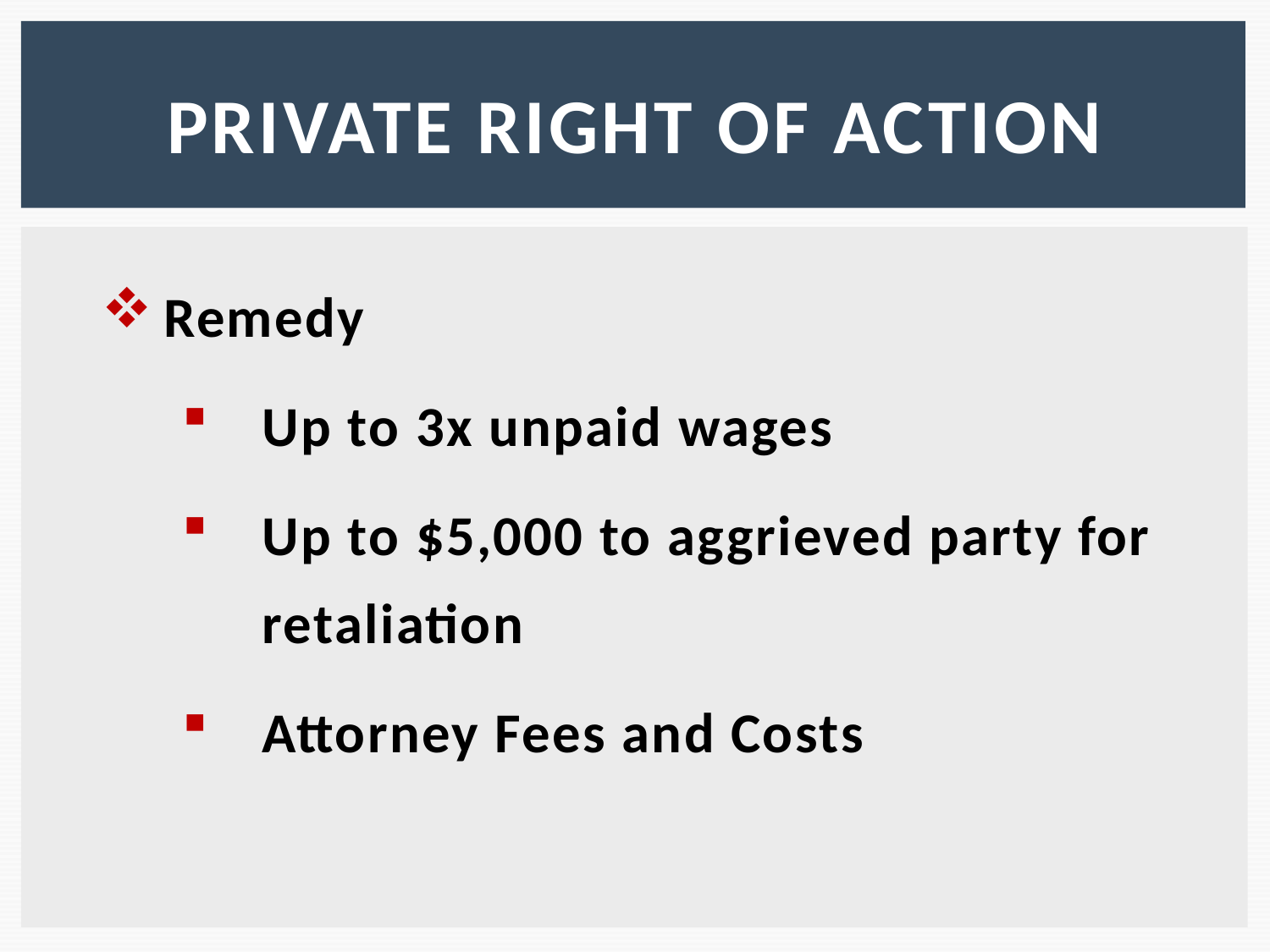

# private right of action
Remedy
Up to 3x unpaid wages
Up to $5,000 to aggrieved party for retaliation
Attorney Fees and Costs